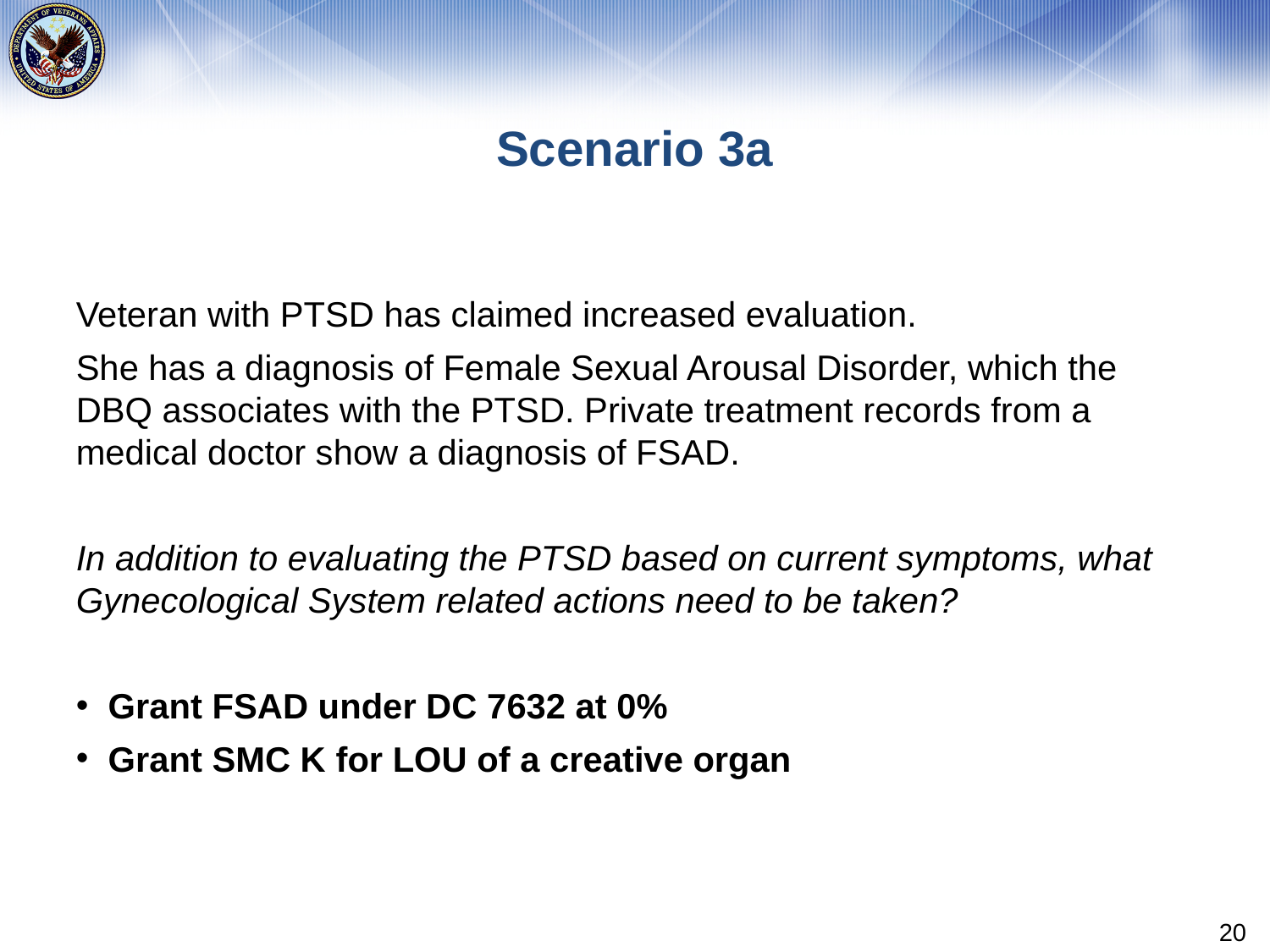

# Scenario 3a
Veteran with PTSD has claimed increased evaluation.
She has a diagnosis of Female Sexual Arousal Disorder, which the DBQ associates with the PTSD. Private treatment records from a medical doctor show a diagnosis of FSAD.

In addition to evaluating the PTSD based on current symptoms, what Gynecological System related actions need to be taken?

Grant FSAD under DC 7632 at 0%
Grant SMC K for LOU of a creative organ

20